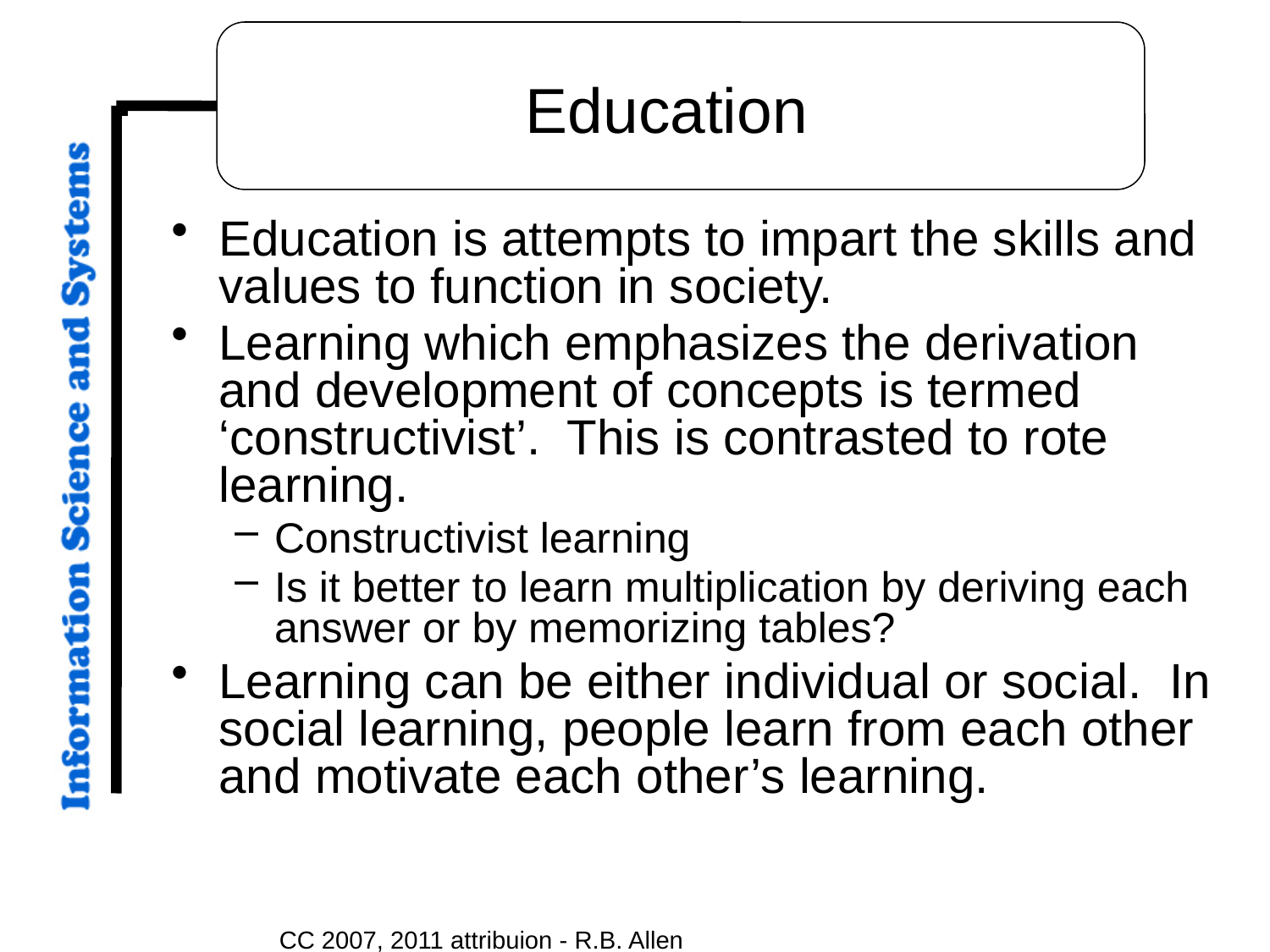

# Education
Education is attempts to impart the skills and values to function in society.
Learning which emphasizes the derivation and development of concepts is termed ‘constructivist’.  This is contrasted to rote learning.
Constructivist learning
Is it better to learn multiplication by deriving each answer or by memorizing tables?
Learning can be either individual or social.  In social learning, people learn from each other and motivate each other’s learning.

CC 2007, 2011 attribuion - R.B. Allen